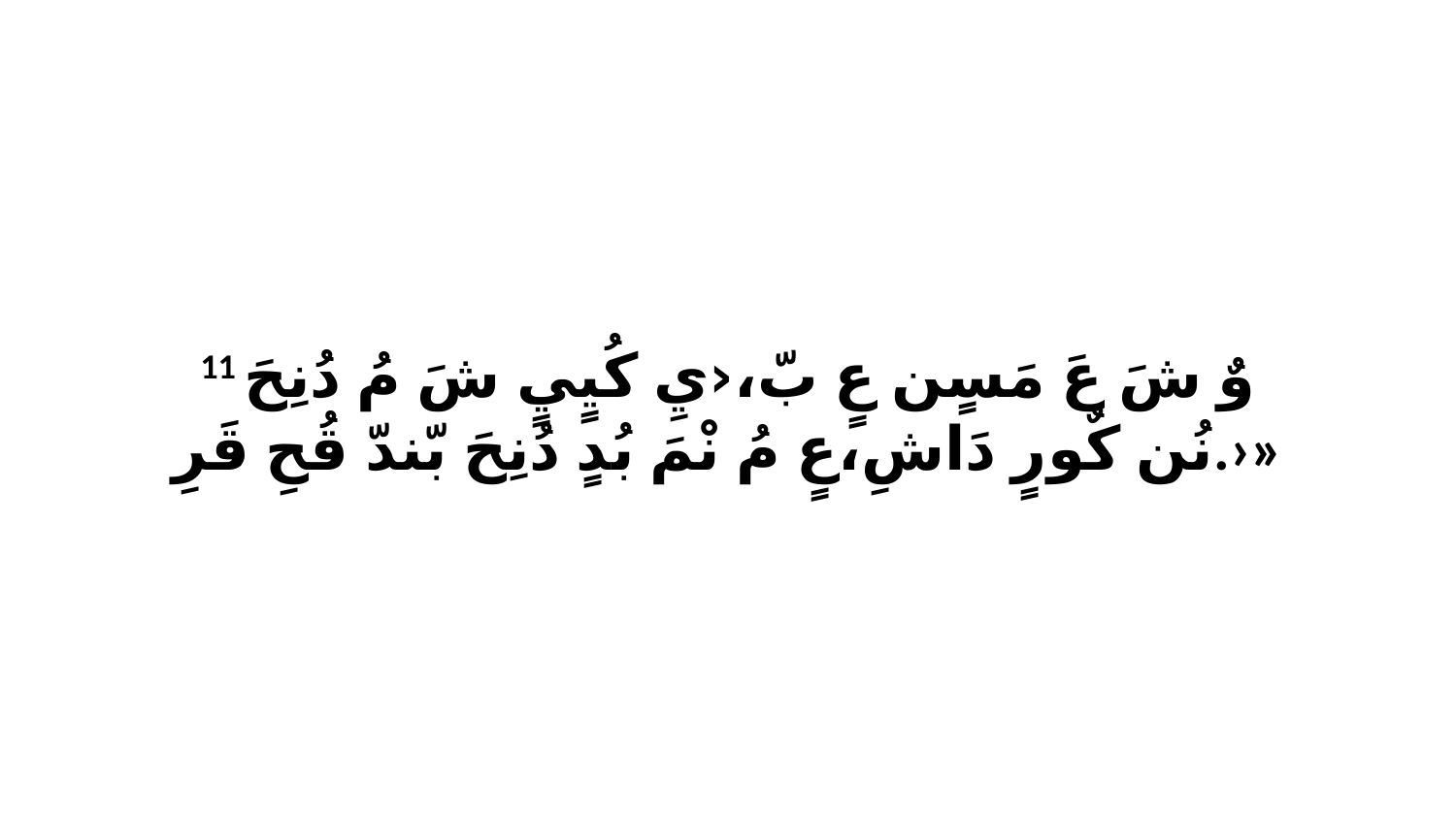

11 وٌ شَ عَ مَسٍن عٍ بّ،‹يِ كُيٍيٍ شَ مُ دُنِحَ نُن كٌورٍ دَاشِ،عٍ مُ نْمَ بُدٍ دُنِحَ بّندّ قُحِ قَرِ.›»